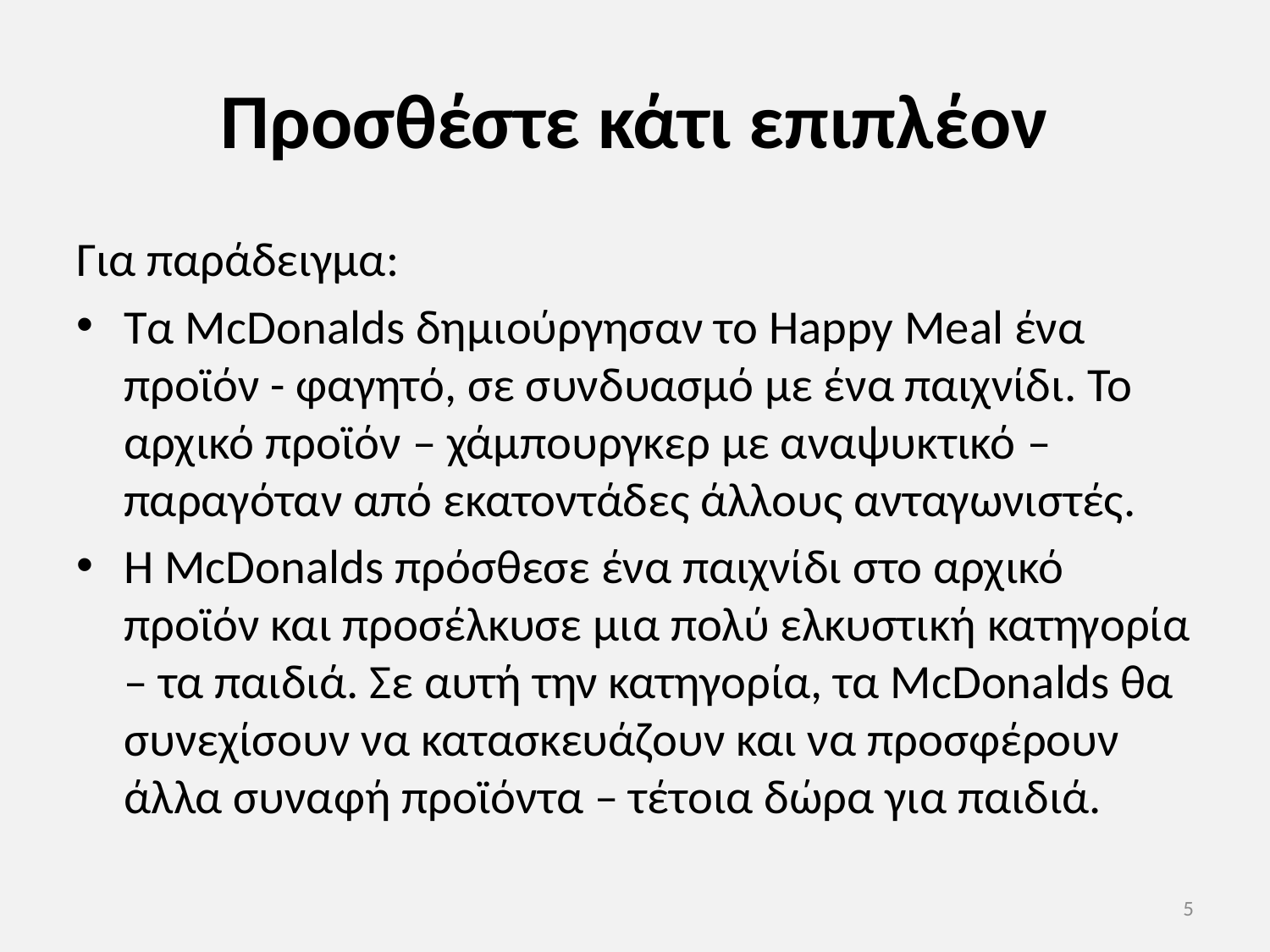

# Προσθέστε κάτι επιπλέον
Για παράδειγμα:
Τα McDonalds δημιούργησαν το Happy Meal ένα προϊόν - φαγητό, σε συνδυασμό με ένα παιχνίδι. Το αρχικό προϊόν – χάμπουργκερ με αναψυκτικό – παραγόταν από εκατοντάδες άλλους ανταγωνιστές.
Η McDonalds πρόσθεσε ένα παιχνίδι στο αρχικό προϊόν και προσέλκυσε μια πολύ ελκυστική κατηγορία – τα παιδιά. Σε αυτή την κατηγορία, τα McDonalds θα συνεχίσουν να κατασκευάζουν και να προσφέρουν άλλα συναφή προϊόντα – τέτοια δώρα για παιδιά.
5